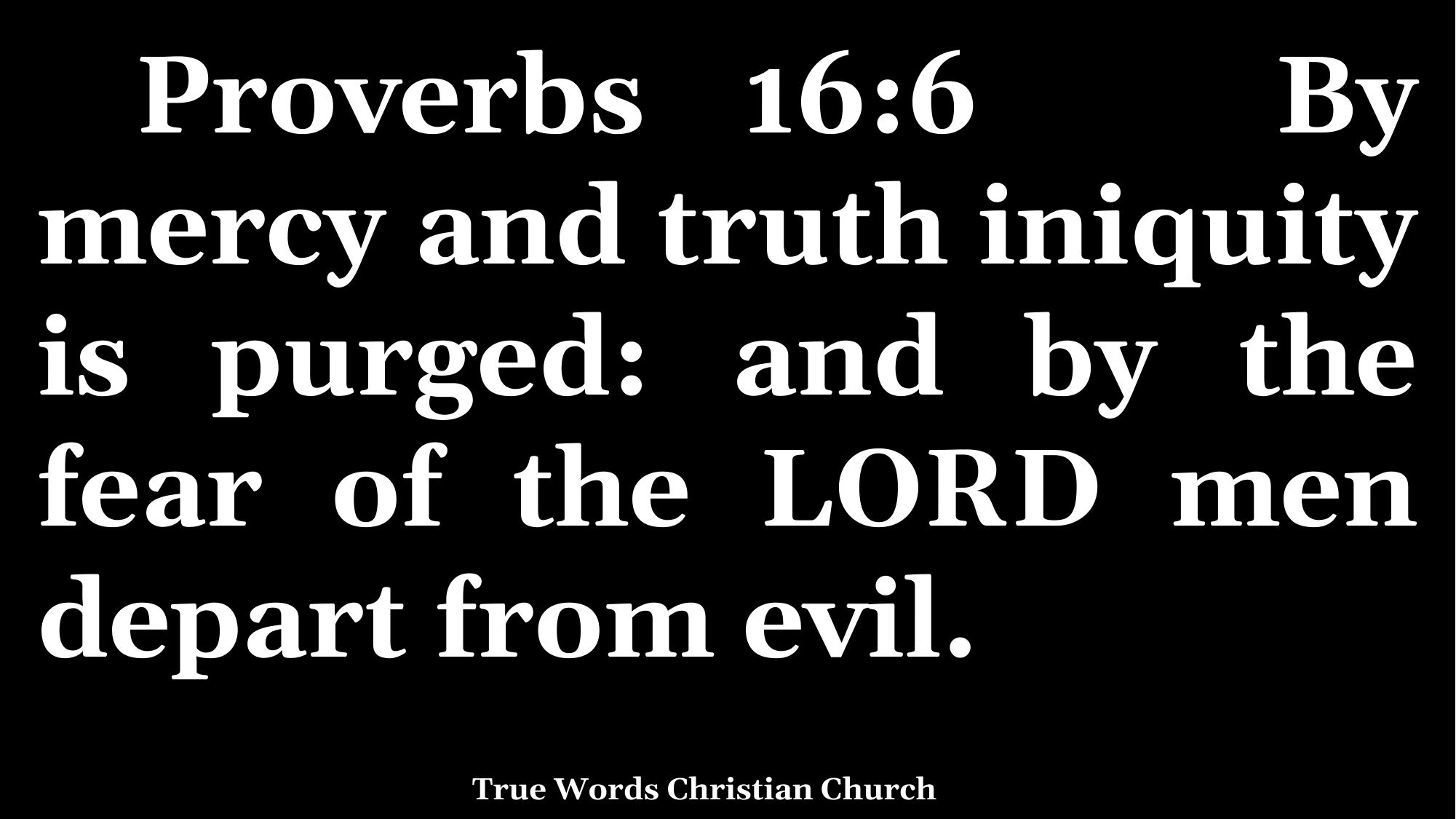

Proverbs 16:6   By mercy and truth iniquity is purged: and by the fear of the LORD men depart from evil.
True Words Christian Church